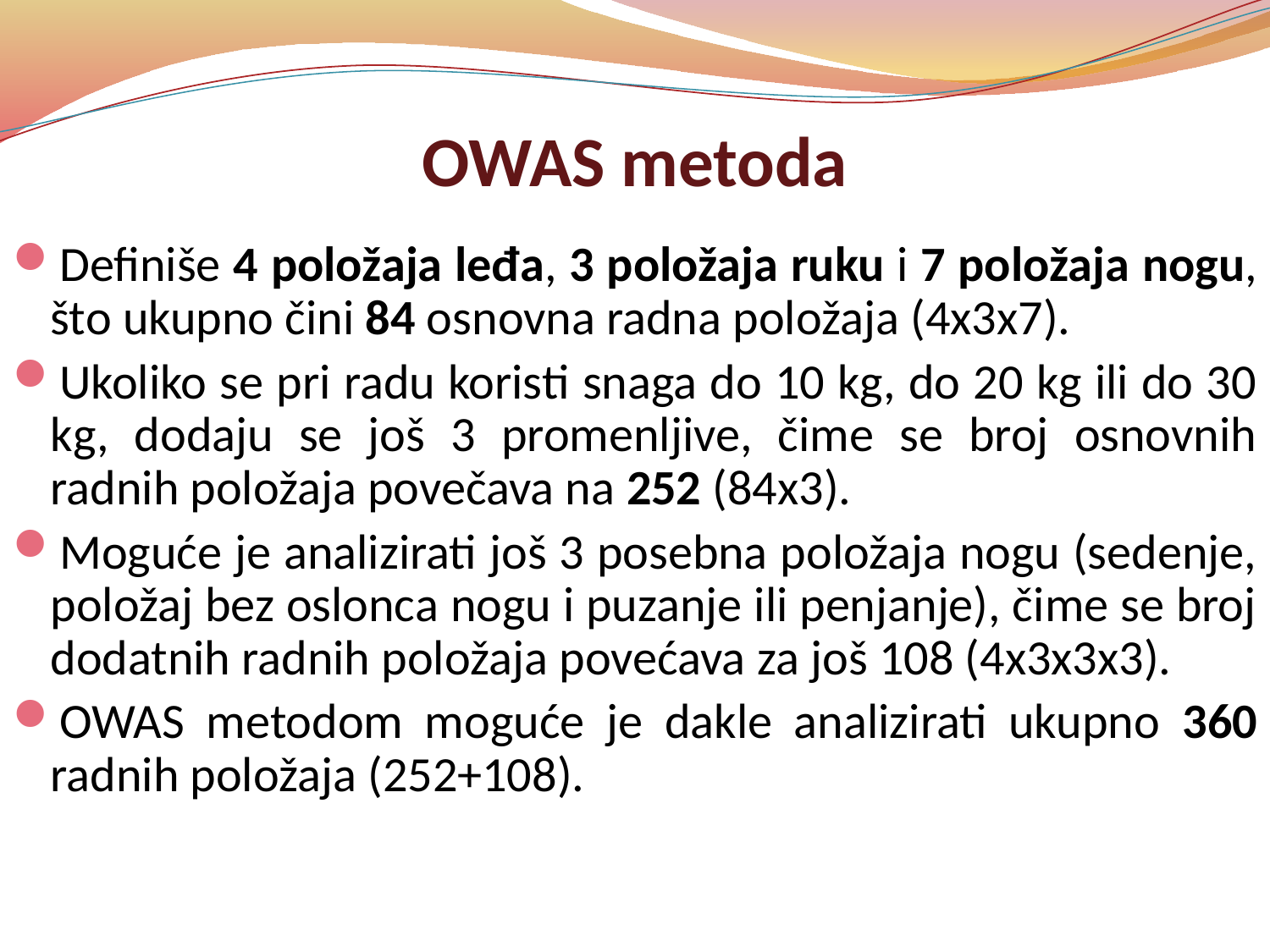

# OWAS metoda
Definiše 4 položaja leđa, 3 položaja ruku i 7 položaja nogu, što ukupno čini 84 osnovna radna položaja (4x3x7).
Ukoliko se pri radu koristi snaga do 10 kg, do 20 kg ili do 30 kg, dodaju se još 3 promenljive, čime se broj osnovnih radnih položaja povečava na 252 (84x3).
Moguće je analizirati još 3 posebna položaja nogu (sedenje, položaj bez oslonca nogu i puzanje ili penjanje), čime se broj dodatnih radnih položaja povećava za još 108 (4x3x3x3).
OWAS metodom moguće je dakle analizirati ukupno 360 radnih položaja (252+108).